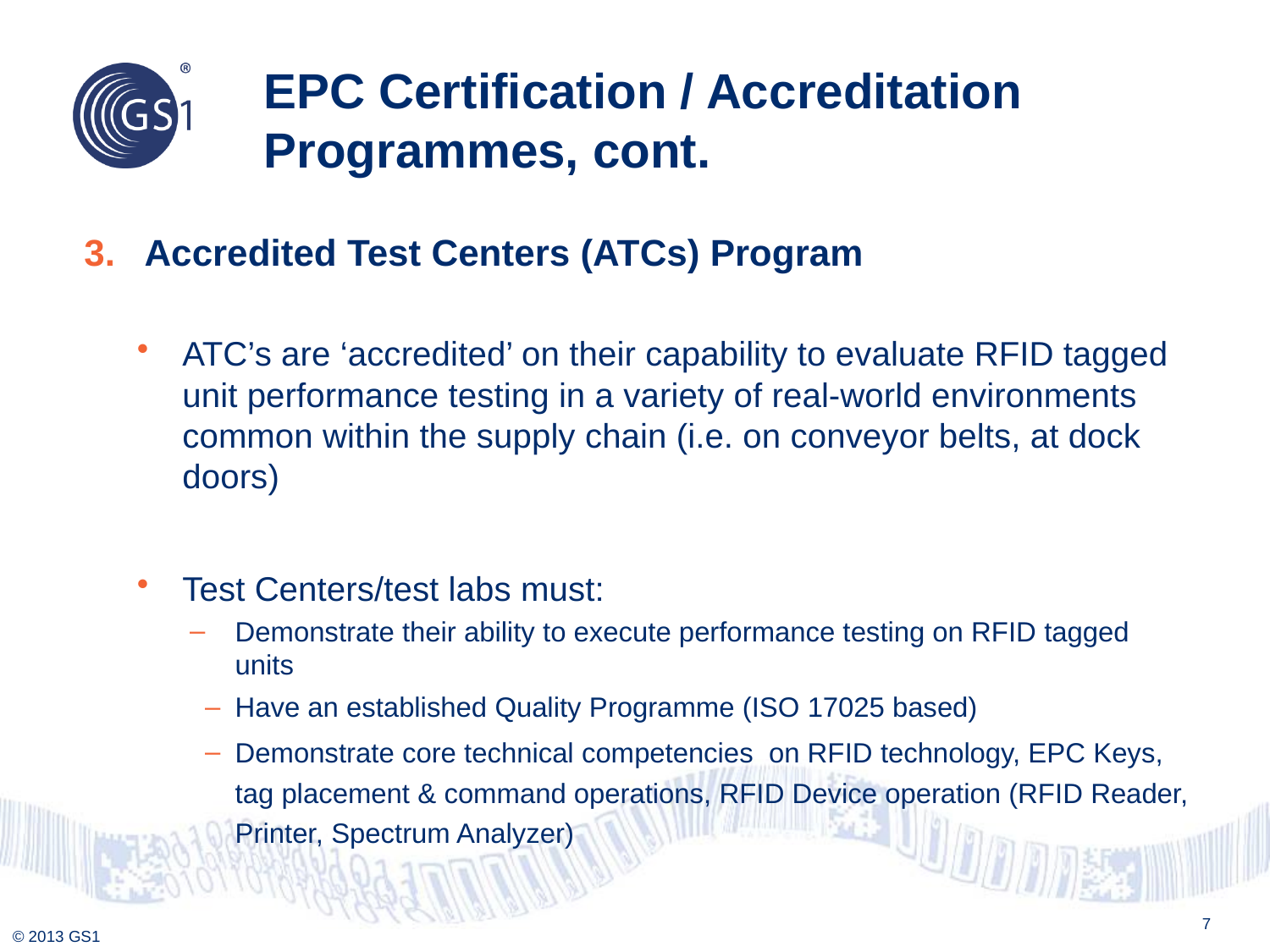

# EPC Certification / Accreditation Programmes, cont.
Accredited Test Centers (ATCs) Program

ATC’s are ‘accredited’ on their capability to evaluate RFID tagged unit performance testing in a variety of real-world environments common within the supply chain (i.e. on conveyor belts, at dock doors)

Test Centers/test labs must:
Demonstrate their ability to execute performance testing on RFID tagged units
Have an established Quality Programme (ISO 17025 based)
Demonstrate core technical competencies  on RFID technology, EPC Keys, tag placement & command operations, RFID Device operation (RFID Reader, Printer, Spectrum Analyzer)

7